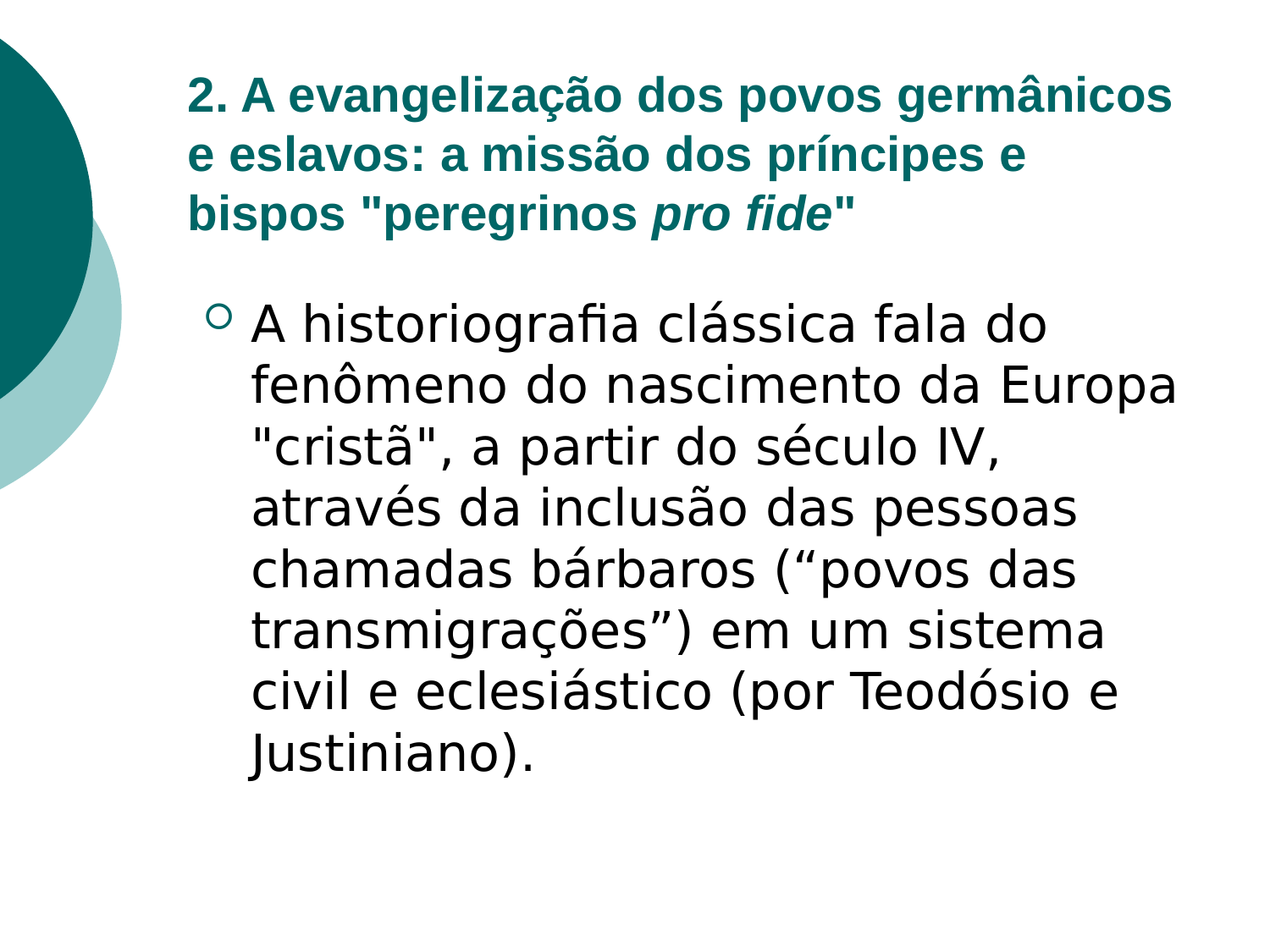

# 2. A evangelização dos povos germânicos e eslavos: a missão dos príncipes e bispos "peregrinos pro fide"
A historiografia clássica fala do fenômeno do nascimento da Europa "cristã", a partir do século IV, através da inclusão das pessoas chamadas bárbaros (“povos das transmigrações”) em um sistema civil e eclesiástico (por Teodósio e Justiniano).